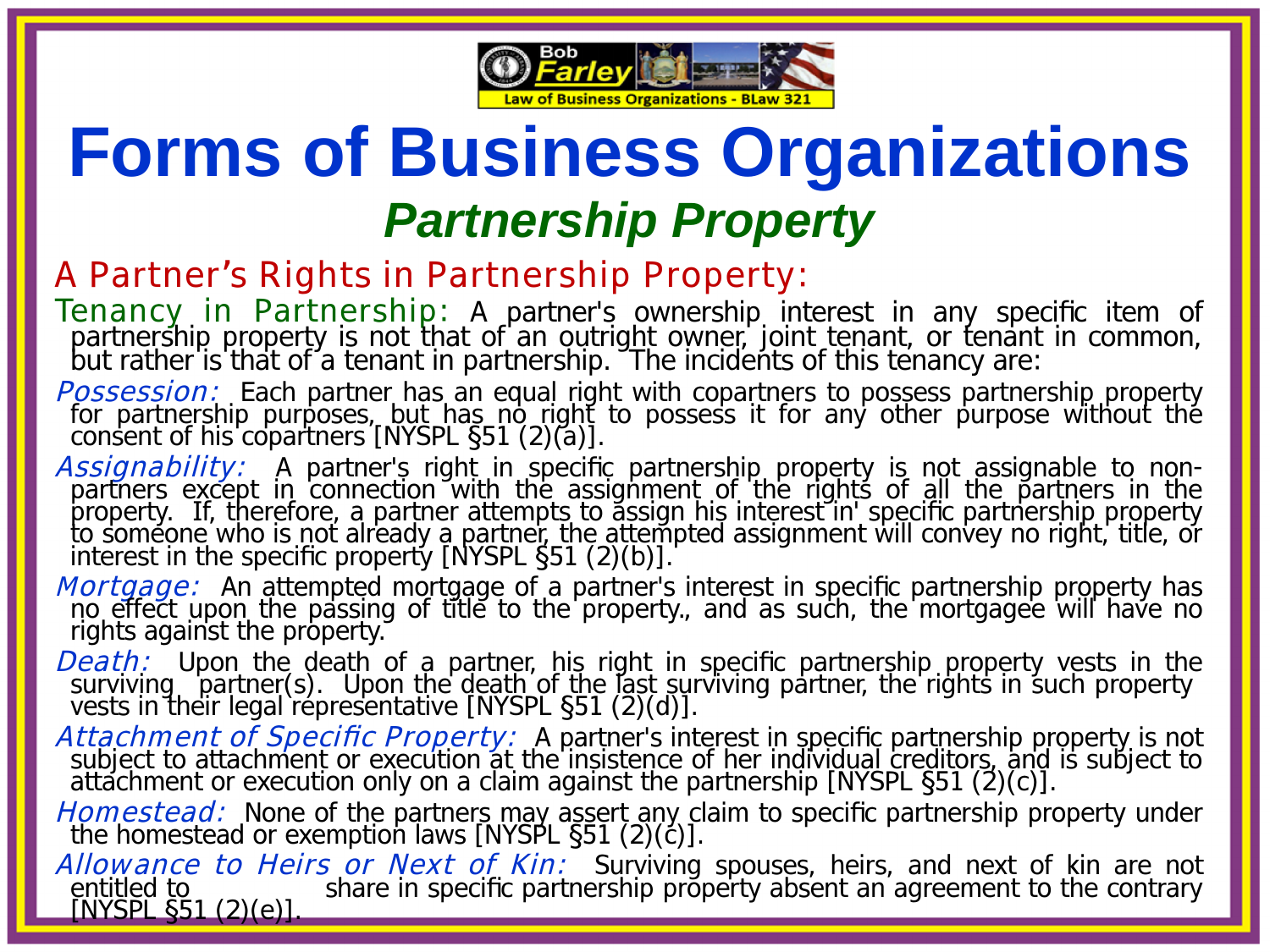

Forms of Business Organizations
Partnership Property

A Partner’s Rights in Partnership Property:

Tenancy in Partnership: A partner's ownership interest in any specific item of partnership property is not that of an outright owner, joint tenant, or tenant in common, but rather is that of a tenant in partnership.  The incidents of this tenancy are:

Possession:  Each partner has an equal right with copartners to possess partnership property for partnership purposes, but has no right to possess it for any other purpose without the consent of his copartners [NYSPL §51 (2)(a)].

Assignability:  A partner's right in specific partnership property is not assignable to non-partners except in connection with the assignment of the rights of all the partners in the property.  If, therefore, a partner attempts to assign his interest in' specific partnership property to someone who is not already a partner, the attempted assignment will convey no right, title, or interest in the specific property [NYSPL §51 (2)(b)].

Mortgage:  An attempted mortgage of a partner's interest in specific partnership property has no effect upon the passing of title to the property., and as such, the mortgagee will have no rights against the property.

Death:  Upon the death of a partner, his right in specific partnership property vests in the surviving 	partner(s).  Upon the death of the last surviving partner, the rights in such property  vests in their legal representative [NYSPL §51 (2)(d)].

Attachment of Specific Property:  A partner's interest in specific partnership property is not subject to attachment or execution at the insistence of her individual creditors, and is subject to attachment or execution only on a claim against the partnership [NYSPL §51 (2)(c)].

Homestead:  None of the partners may assert any claim to specific partnership property under the homestead or exemption laws [NYSPL §51 (2)(c)].

Allowance to Heirs or Next of Kin:  Surviving spouses, heirs, and next of kin are not entitled to 	share in specific partnership property absent an agreement to the contrary [NYSPL §51 (2)(e)].